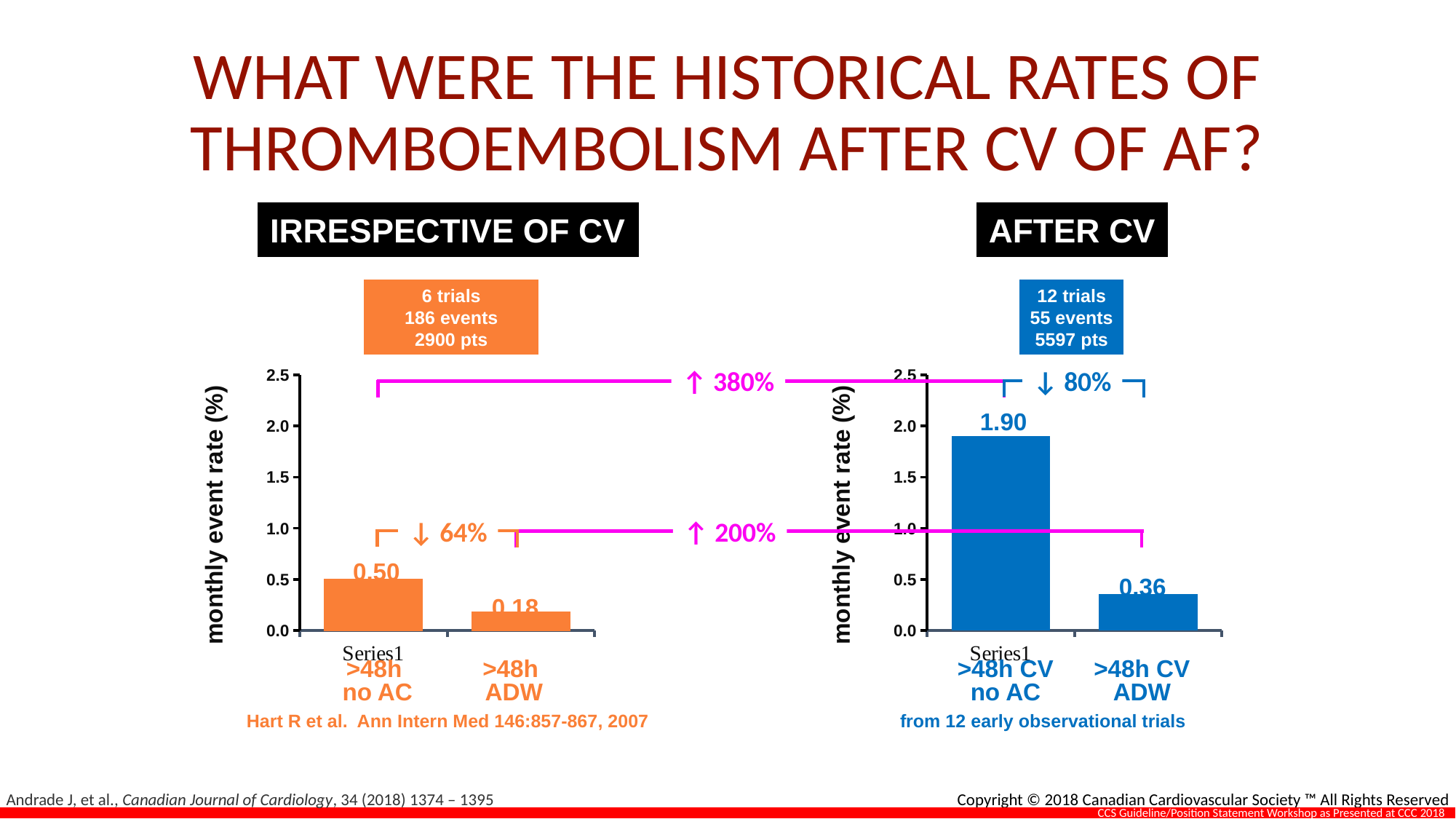

# WHAT WERE THE HISTORICAL RATES OF THROMBOEMBOLISM AFTER CV OF AF?
IRRESPECTIVE OF CV
AFTER CV
6 trials
186 events
2900 pts
12 trials
55 events
5597 pts
↓ 80%
↑ 380%

### Chart

| Category | Series 1 | Column1 |
|---|---|---|
|  | 0.5 | None |
|  | 0.18 | None |

### Chart

| Category | Series 1 | Column1 |
|---|---|---|
|  | 1.9 | None |
|  | 0.36 | None |
1.90
monthly event rate (%)
monthly event rate (%)
↑ 200%
↓ 64%
0.50
0.36
0.18
>48h
no AC
>48h
ADW
>48h CV
no AC
>48h CV
ADW
Hart R et al.  Ann Intern Med 146:857-867, 2007
from 12 early observational trials